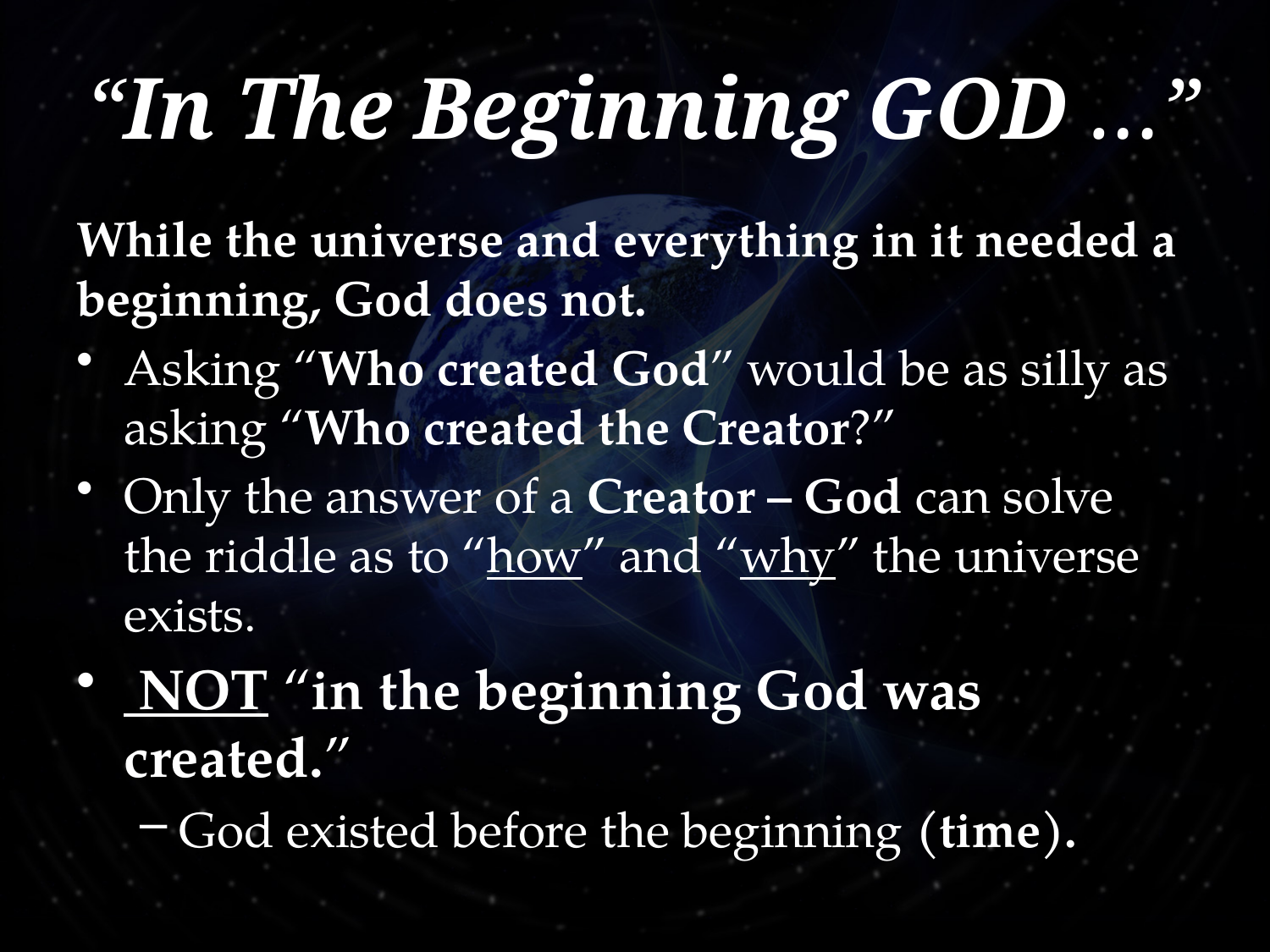

“In The Beginning GOD …”
While the universe and everything in it needed a beginning, God does not.
Asking “Who created God” would be as silly as asking “Who created the Creator?”
Only the answer of a Creator – God can solve the riddle as to “how” and “why” the universe exists.
 NOT “in the beginning God was created.”
God existed before the beginning (time).